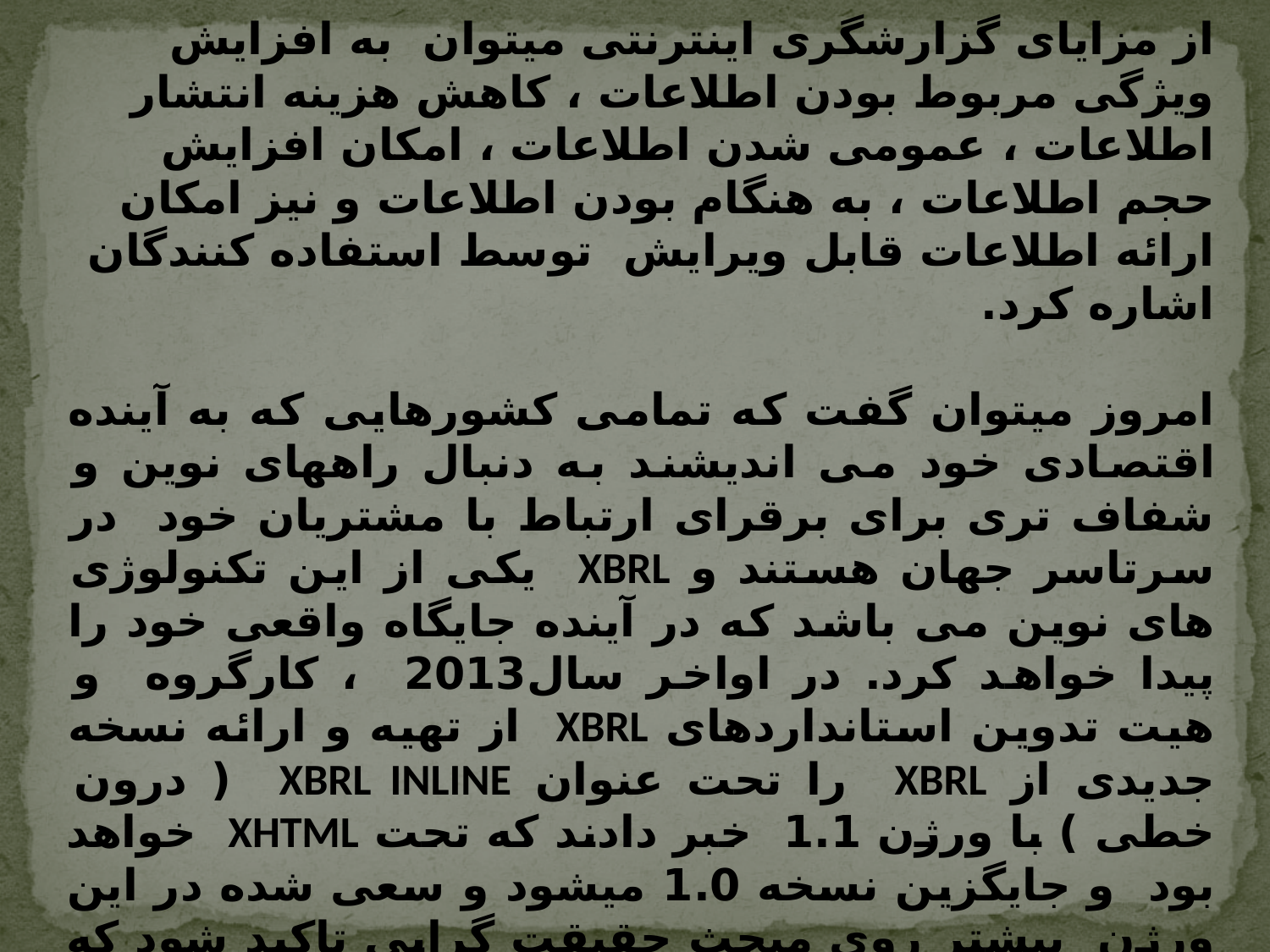

خلاصه و نتیجه گیری :

از مزایای گزارشگری اینترنتی میتوان  به افزایش ویژگی مربوط بودن اطلاعات ، کاهش هزینه انتشار  اطلاعات ، عمومی شدن اطلاعات ، امکان افزایش حجم اطلاعات ، به هنگام بودن اطلاعات و نیز امکان ارائه اطلاعات قابل ویرایش  توسط استفاده کنندگان اشاره کرد.

امروز میتوان گفت که تمامی کشورهایی که به آینده اقتصادی خود می اندیشند به دنبال راههای نوین و شفاف تری برای برقرای ارتباط با مشتریان خود  در سرتاسر جهان هستند و XBRL  یکی از این تکنولوژی های نوین می باشد که در آینده جایگاه واقعی خود را پیدا خواهد کرد. در اواخر سال2013  ، کارگروه  و هیت تدوین استانداردهای XBRL  از تهیه و ارائه نسخه جدیدی از XBRL  را تحت عنوان XBRL INLINE  ( درون خطی ) با ورژن 1.1  خبر دادند که تحت XHTML  خواهد بود  و جایگزین نسخه 1.0 میشود و سعی شده در این ورژن  بیشتر روی مبحث حقیقت گرایی تاکید شود که در فایل ضمیمه تمامی مشخصات این ورژن جدید ارائه شده است.